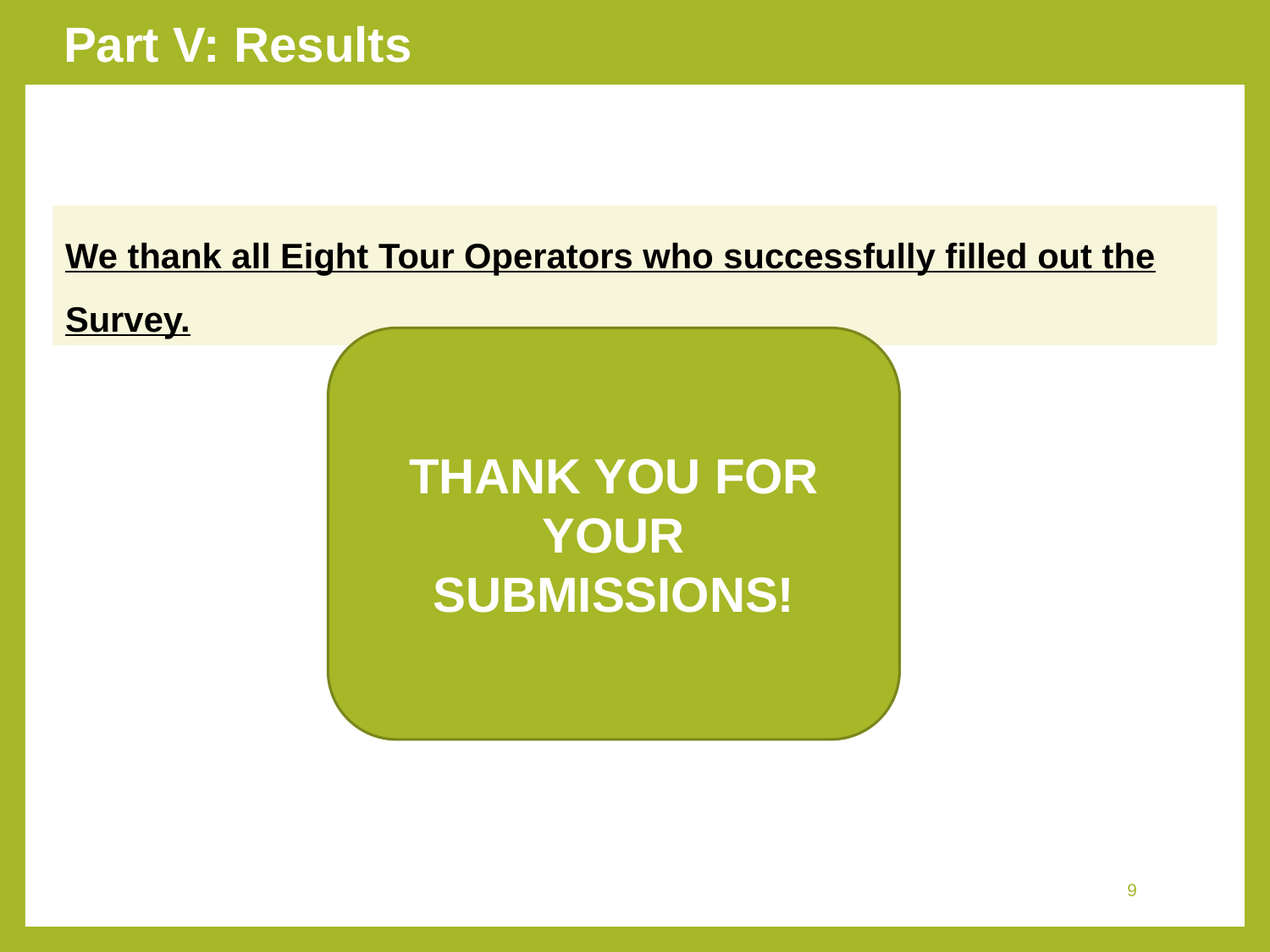

Part V: Results
We thank all Eight Tour Operators who successfully filled out the Survey.
THANK YOU FOR YOUR SUBMISSIONS!

9